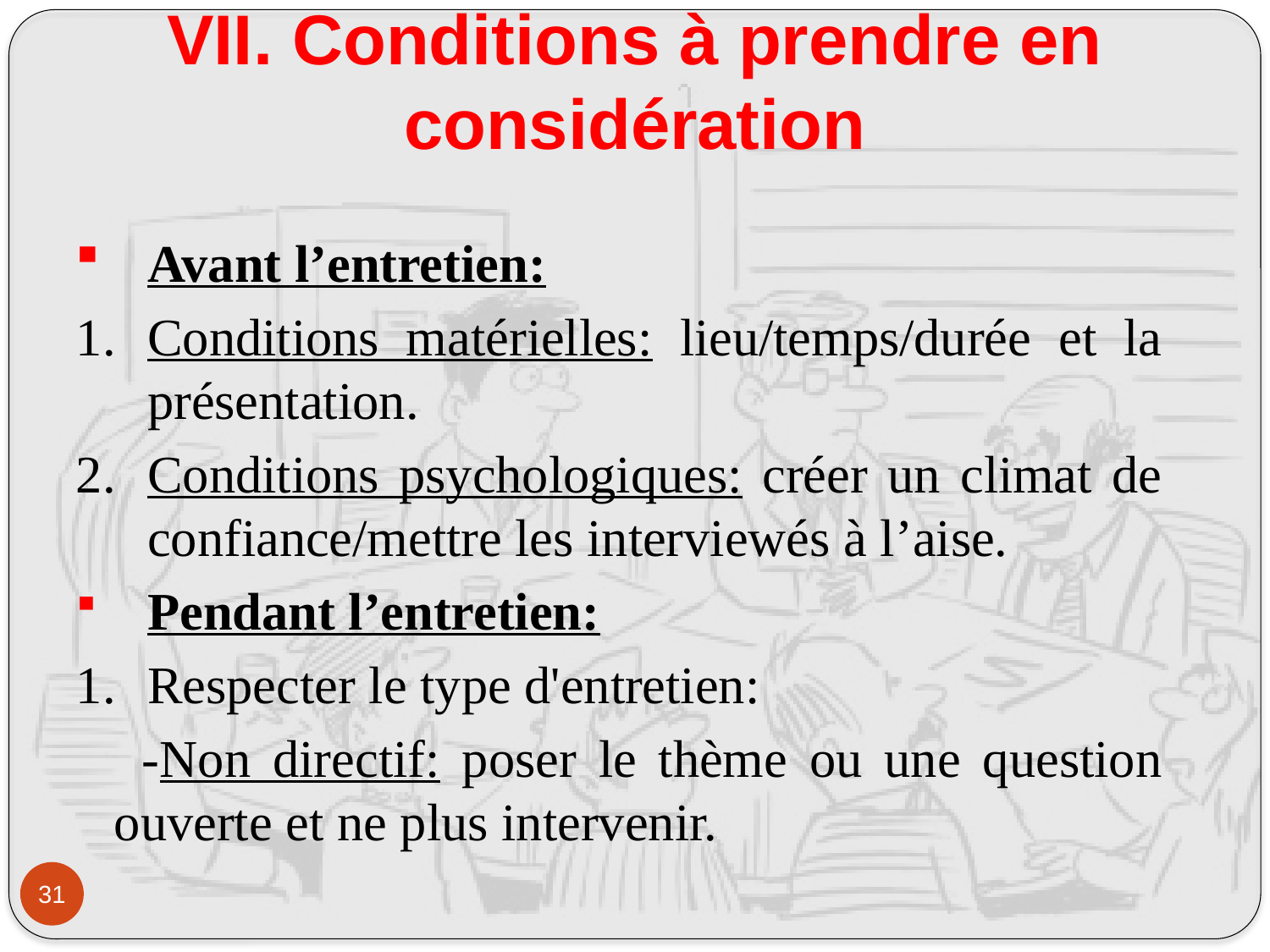

# VII. Conditions à prendre en considération
Avant l’entretien:
Conditions matérielles: lieu/temps/durée et la présentation.
Conditions psychologiques: créer un climat de confiance/mettre les interviewés à l’aise.
Pendant l’entretien:
Respecter le type d'entretien:
   -Non directif: poser le thème ou une question ouverte et ne plus intervenir.
31